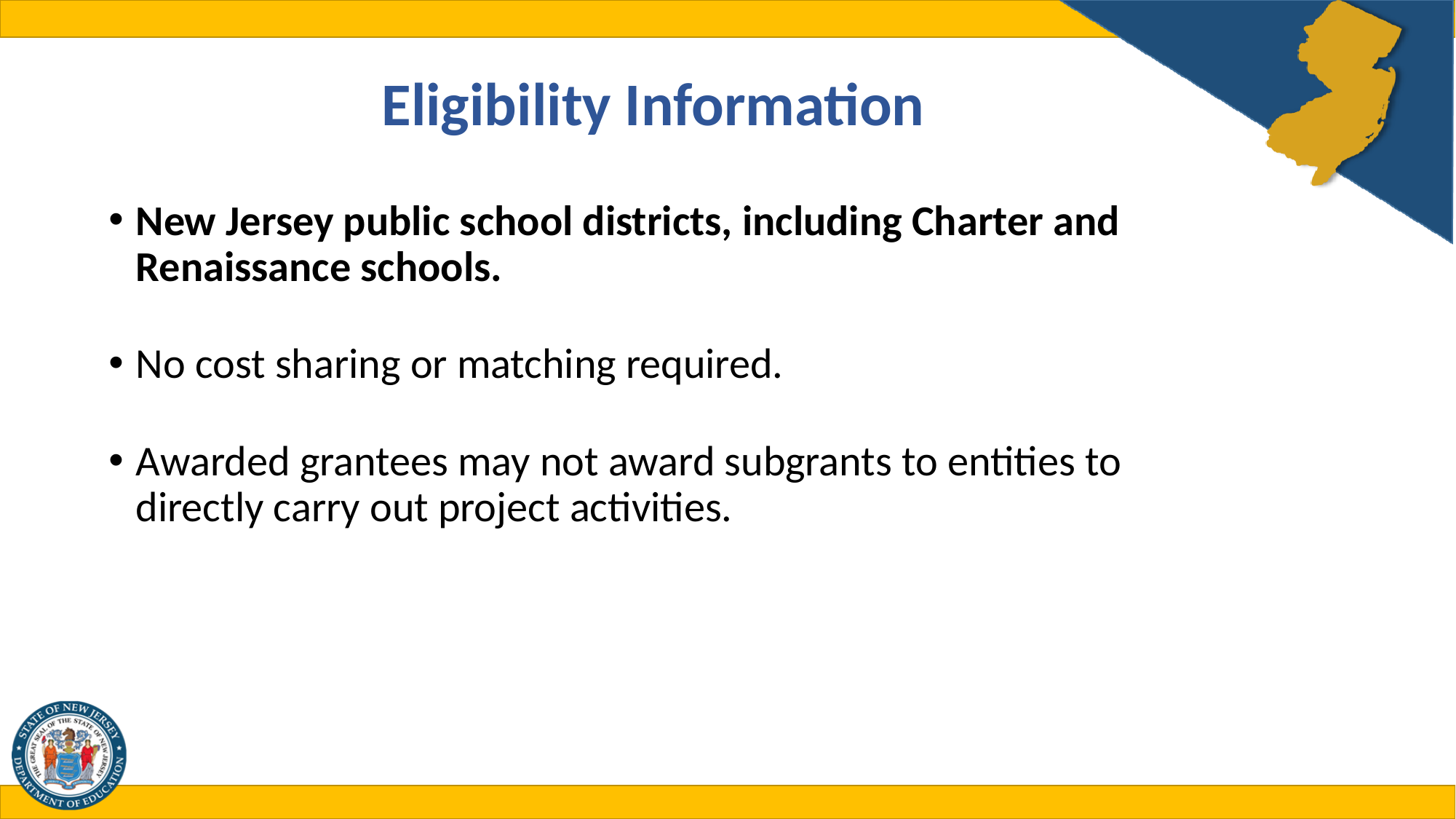

# Eligibility Information
New Jersey public school districts, including Charter and Renaissance schools.
No cost sharing or matching required.
Awarded grantees may not award subgrants to entities to directly carry out project activities.